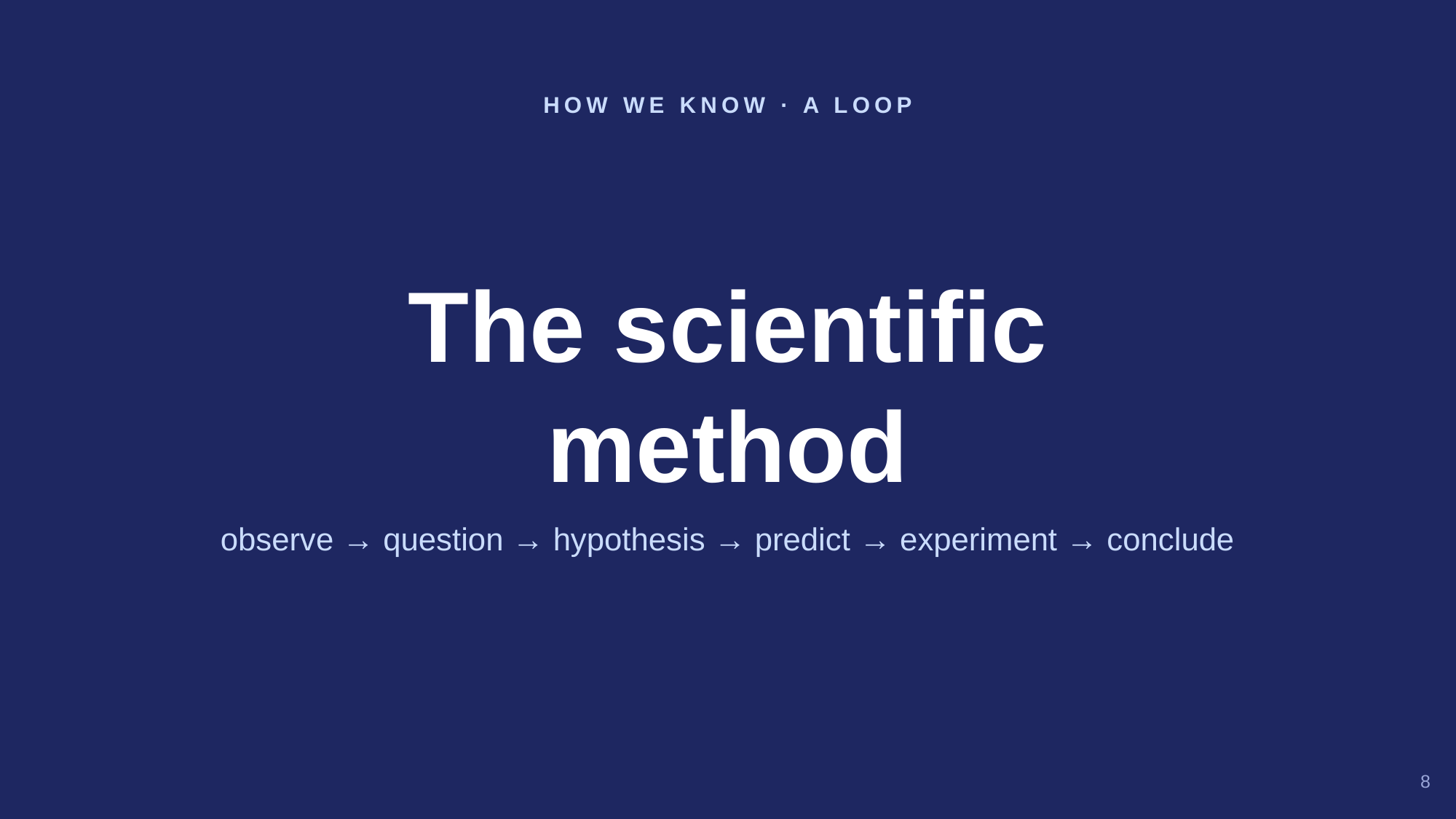

HOW WE KNOW · A LOOP
The scientific
method
observe → question → hypothesis → predict → experiment → conclude
8